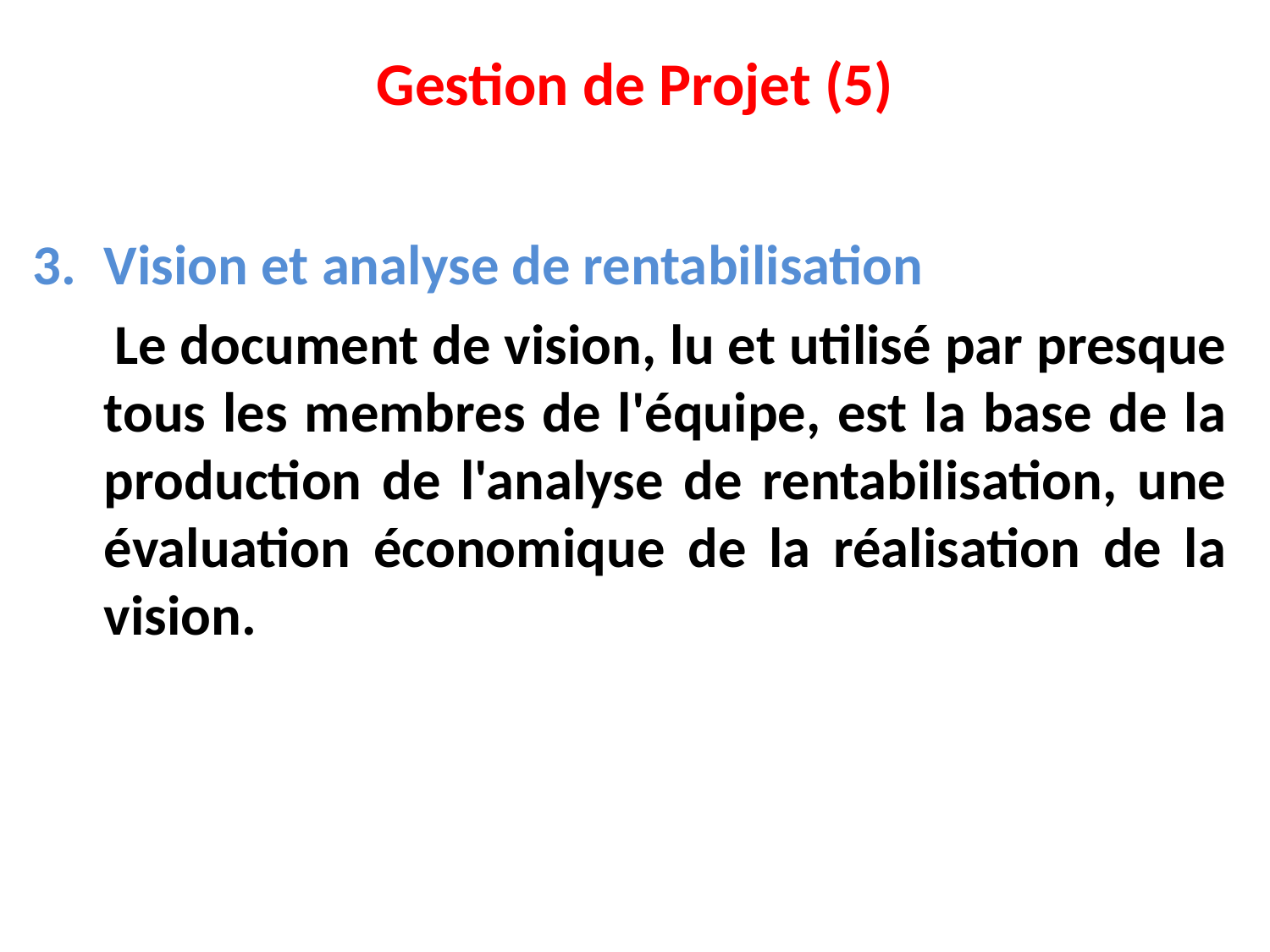

# Gestion de Projet (5)
Vision et analyse de rentabilisation
      Le document de vision, lu et utilisé par presque tous les membres de l'équipe, est la base de la production de l'analyse de rentabilisation, une évaluation économique de la réalisation de la vision.